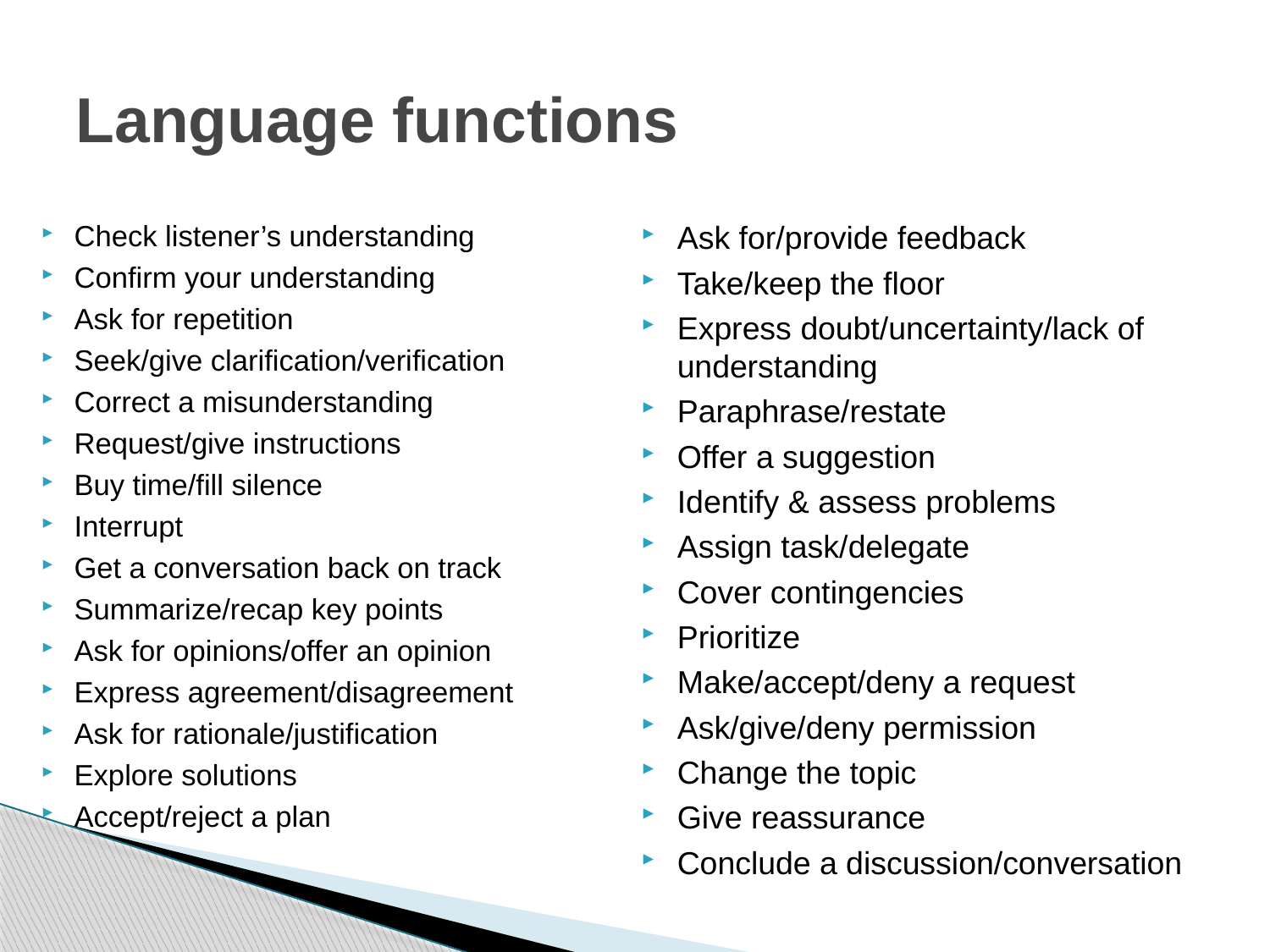

# Language functions
Check listener’s understanding
Confirm your understanding
Ask for repetition
Seek/give clarification/verification
Correct a misunderstanding
Request/give instructions
Buy time/fill silence
Interrupt
Get a conversation back on track
Summarize/recap key points
Ask for opinions/offer an opinion
Express agreement/disagreement
Ask for rationale/justification
Explore solutions
Accept/reject a plan
Ask for/provide feedback
Take/keep the floor
Express doubt/uncertainty/lack of understanding
Paraphrase/restate
Offer a suggestion
Identify & assess problems
Assign task/delegate
Cover contingencies
Prioritize
Make/accept/deny a request
Ask/give/deny permission
Change the topic
Give reassurance
Conclude a discussion/conversation